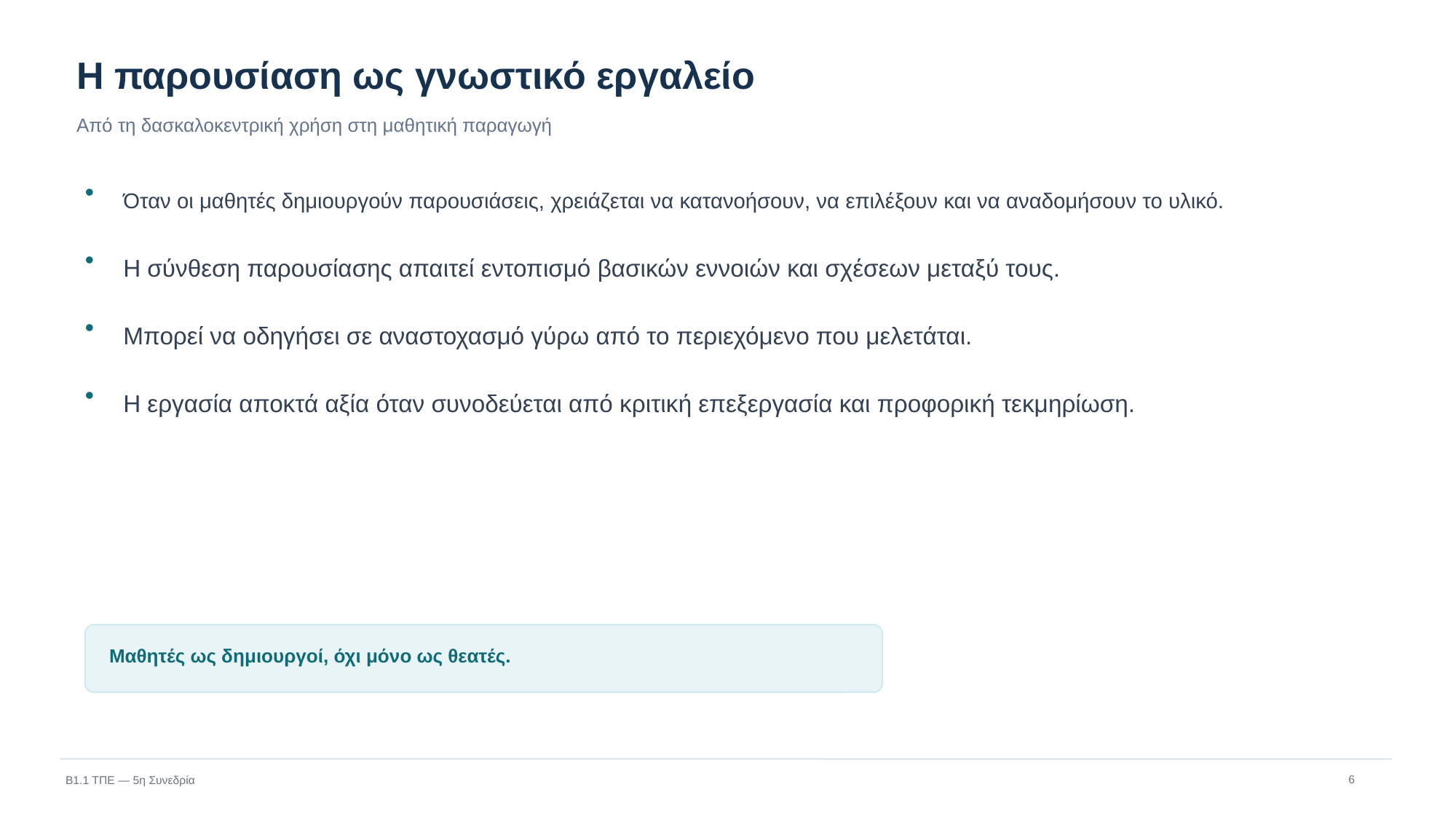

Η παρουσίαση ως γνωστικό εργαλείο
Από τη δασκαλοκεντρική χρήση στη μαθητική παραγωγή
Όταν οι μαθητές δημιουργούν παρουσιάσεις, χρειάζεται να κατανοήσουν, να επιλέξουν και να αναδομήσουν το υλικό.
•
Η σύνθεση παρουσίασης απαιτεί εντοπισμό βασικών εννοιών και σχέσεων μεταξύ τους.
•
Μπορεί να οδηγήσει σε αναστοχασμό γύρω από το περιεχόμενο που μελετάται.
•
Η εργασία αποκτά αξία όταν συνοδεύεται από κριτική επεξεργασία και προφορική τεκμηρίωση.
•

Μαθητές ως δημιουργοί, όχι μόνο ως θεατές.
6